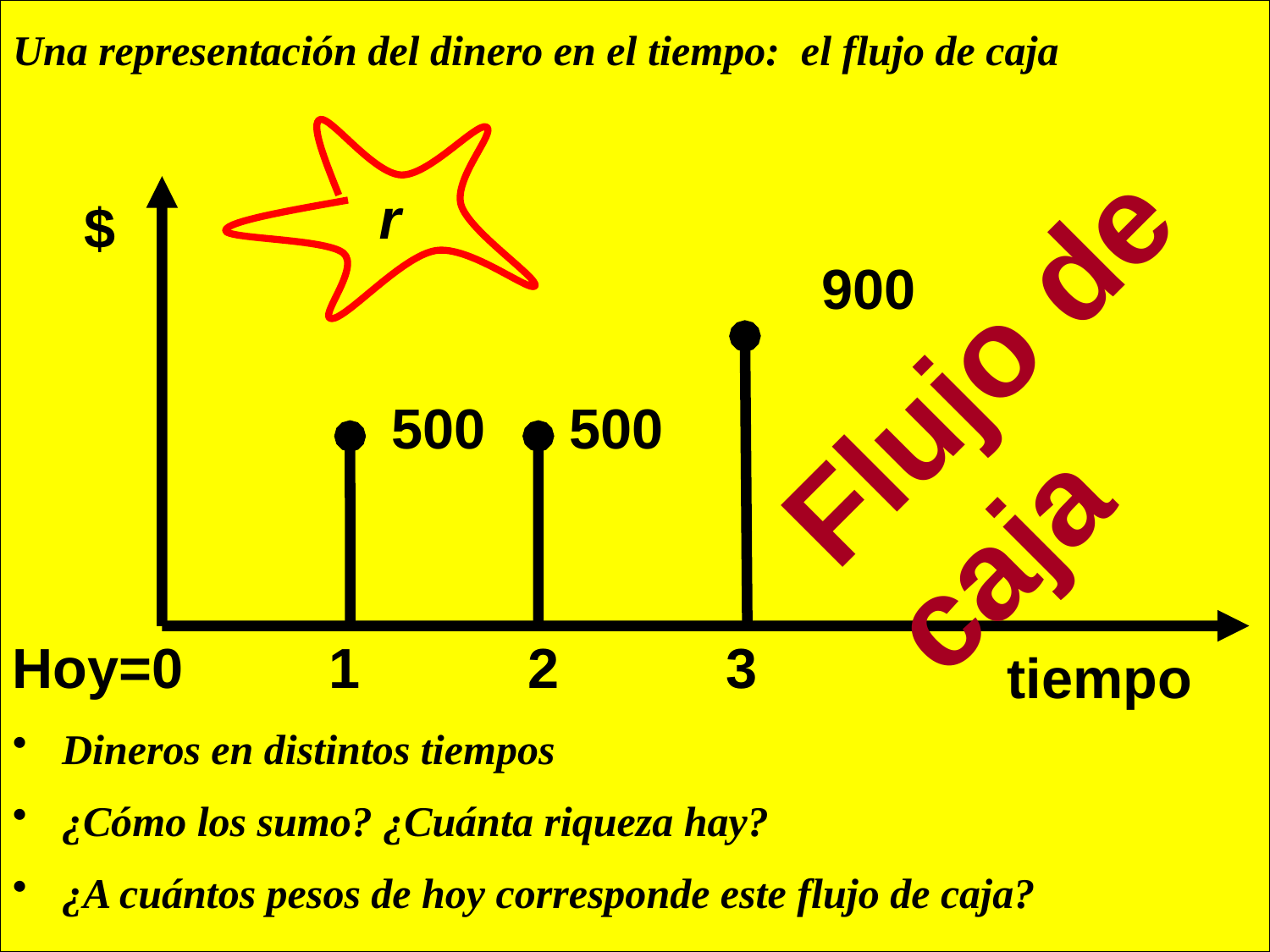

# Una representación del dinero en el tiempo:  el flujo de caja

900
Flujo de caja

500
500

Hoy=0

1
2
3
tiempo

r
$
Dineros en distintos tiempos
¿Cómo los sumo? ¿Cuánta riqueza hay?
¿A cuántos pesos de hoy corresponde este flujo de caja?